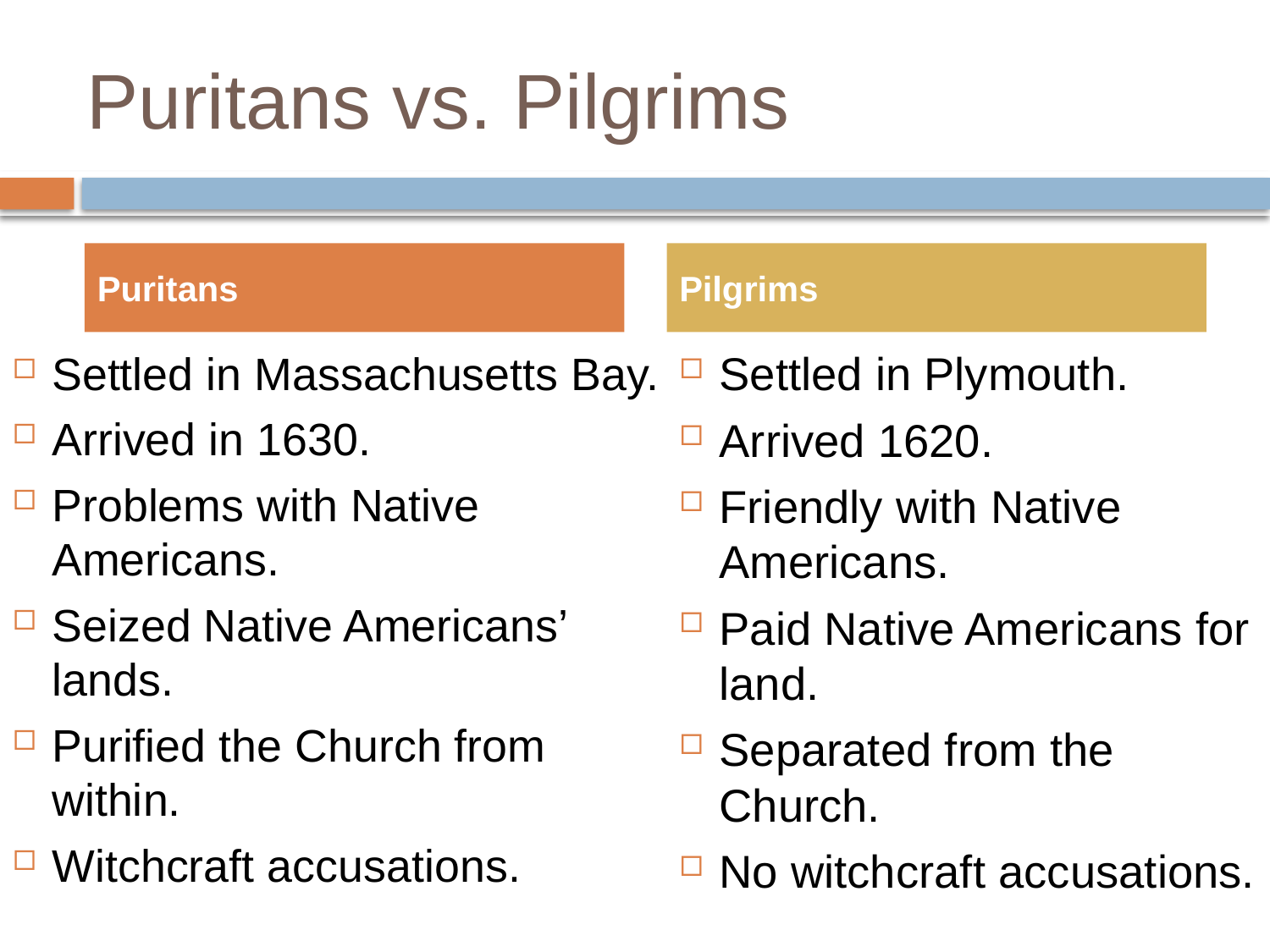

# Puritans vs. Pilgrims
Puritans
Pilgrims
Settled in Massachusetts Bay.
Arrived in 1630.
Problems with Native Americans.
Seized Native Americans’ lands.
Purified the Church from within.
Witchcraft accusations.

Settled in Plymouth.
Arrived 1620.
Friendly with Native Americans.
Paid Native Americans for land.
Separated from the Church.
No witchcraft accusations.